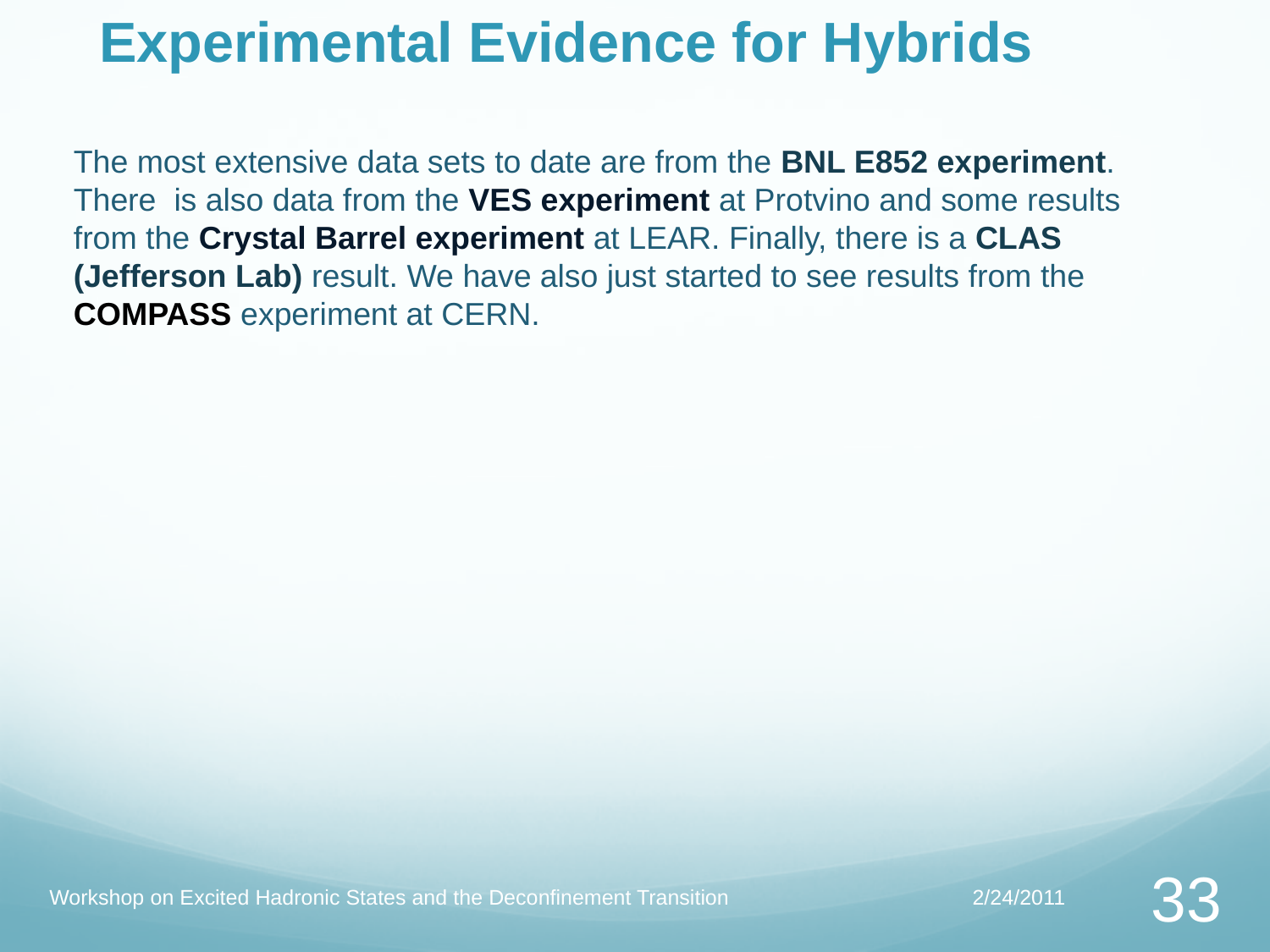

Experimental Evidence for Hybrids
The most extensive data sets to date are from the BNL E852 experiment.
There  is also data from the VES experiment at Protvino and some results from the Crystal Barrel experiment at LEAR. Finally, there is a CLAS (Jefferson Lab) result. We have also just started to see results from the COMPASS experiment at CERN.

Workshop on Excited Hadronic States and the Deconfinement Transition
2/24/2011
33